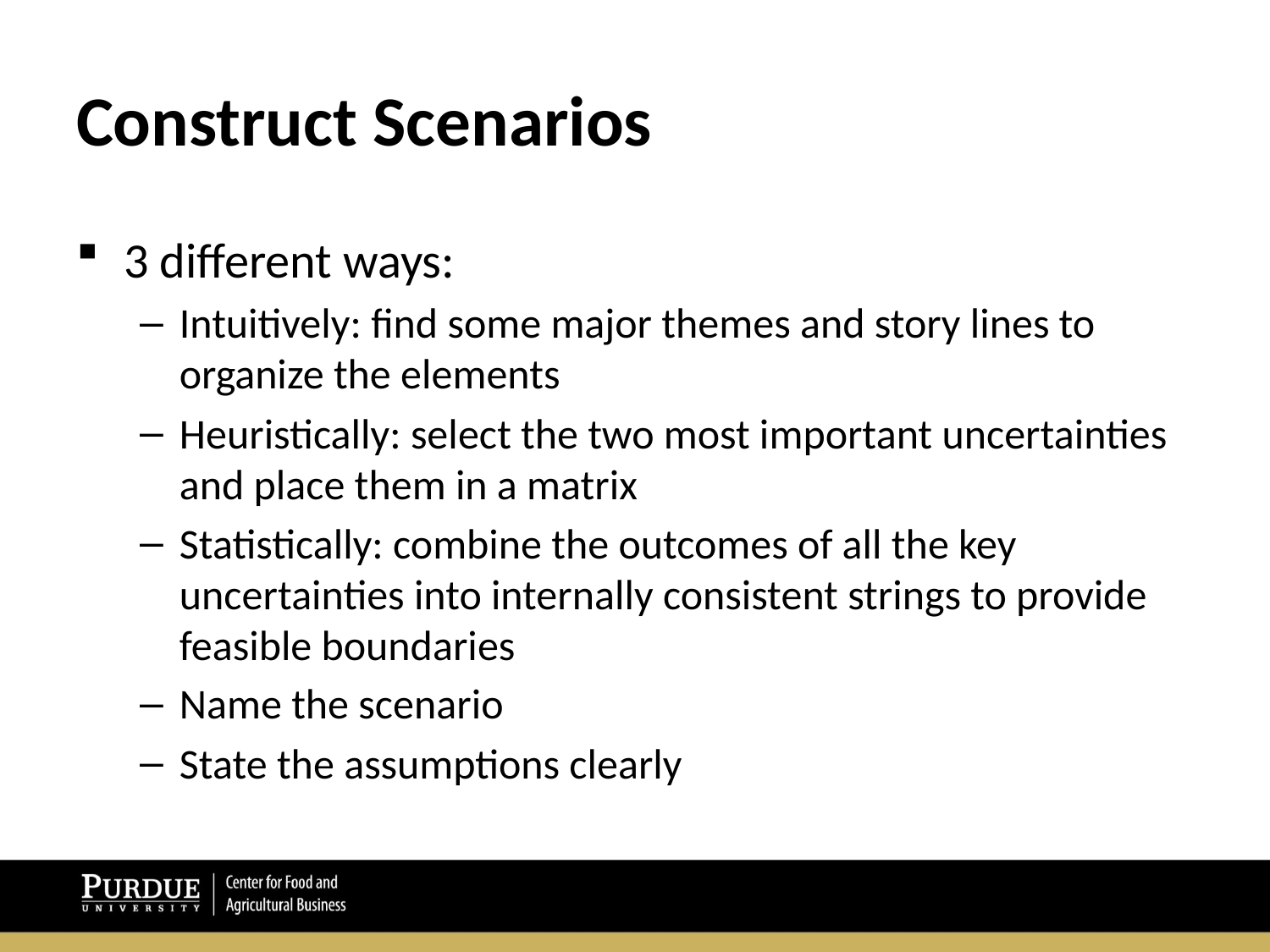

# Construct Scenarios
3 different ways:
Intuitively: find some major themes and story lines to organize the elements
Heuristically: select the two most important uncertainties and place them in a matrix
Statistically: combine the outcomes of all the key uncertainties into internally consistent strings to provide feasible boundaries
Name the scenario
State the assumptions clearly

Structuring Decisions: Innovating Through Turbulence